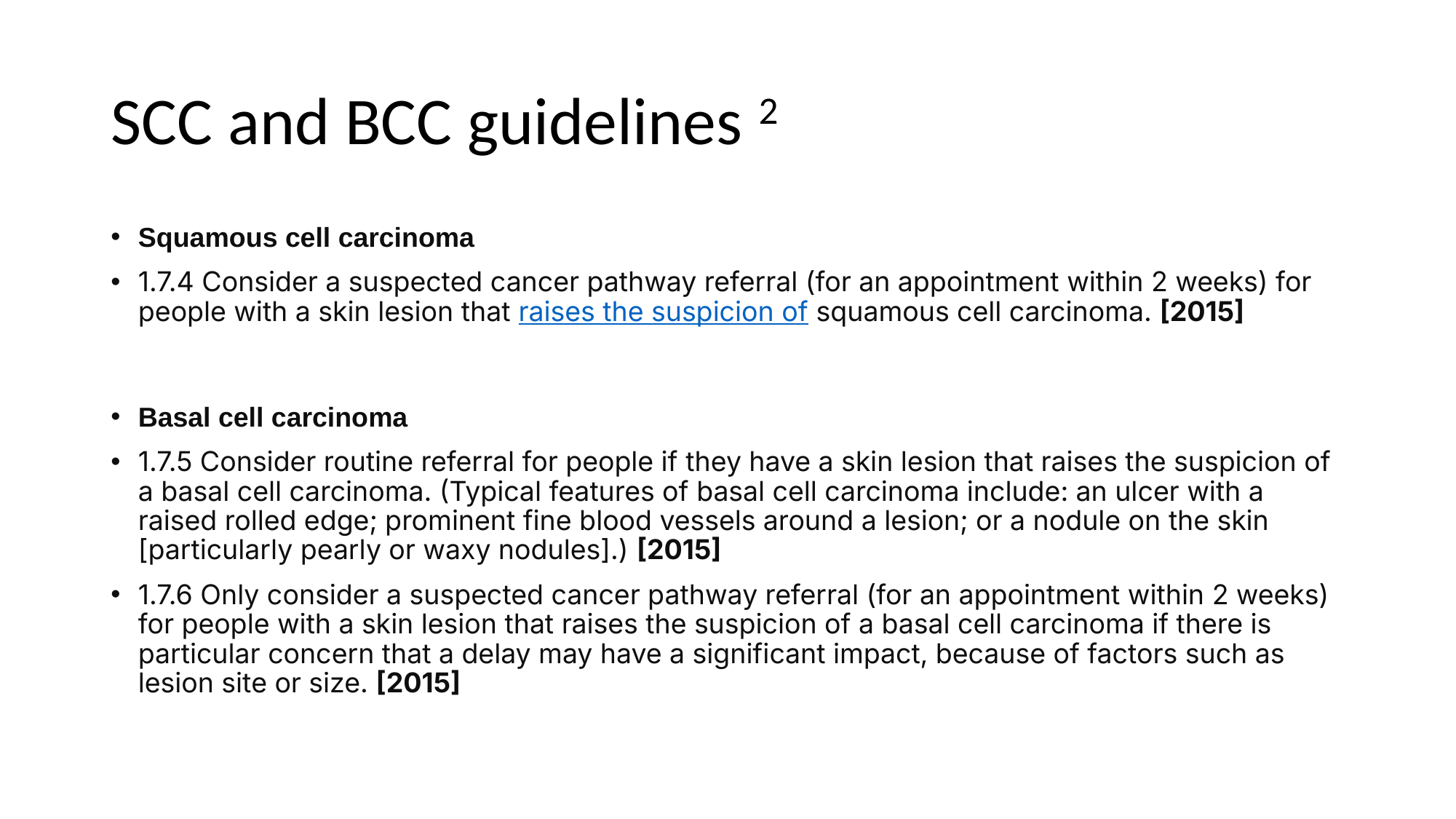

# SCC and BCC guidelines 2
Squamous cell carcinoma
1.7.4 Consider a suspected cancer pathway referral (for an appointment within 2 weeks) for people with a skin lesion that raises the suspicion of squamous cell carcinoma. [2015]

Basal cell carcinoma
1.7.5 Consider routine referral for people if they have a skin lesion that raises the suspicion of a basal cell carcinoma. (Typical features of basal cell carcinoma include: an ulcer with a raised rolled edge; prominent fine blood vessels around a lesion; or a nodule on the skin [particularly pearly or waxy nodules].) [2015]
1.7.6 Only consider a suspected cancer pathway referral (for an appointment within 2 weeks) for people with a skin lesion that raises the suspicion of a basal cell carcinoma if there is particular concern that a delay may have a significant impact, because of factors such as lesion site or size. [2015]